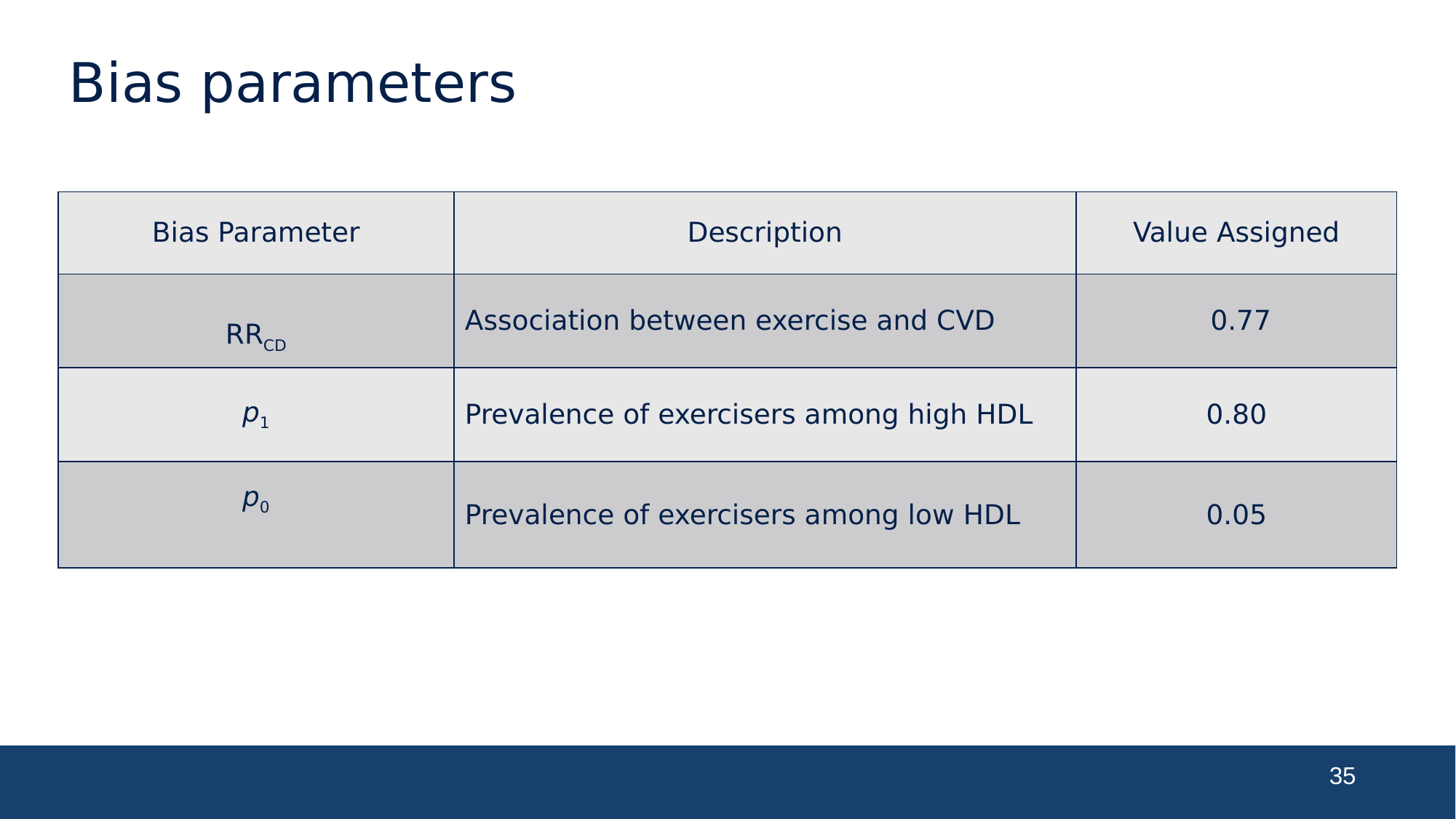

# Bias parameters

| Bias Parameter | Description | Value Assigned |
| --- | --- | --- |
| RRCD | Association between exercise and CVD | 0.77 |
| p1 | Prevalence of exercisers among high HDL | 0.80 |
| p0 | Prevalence of exercisers among low HDL | 0.05 |
35